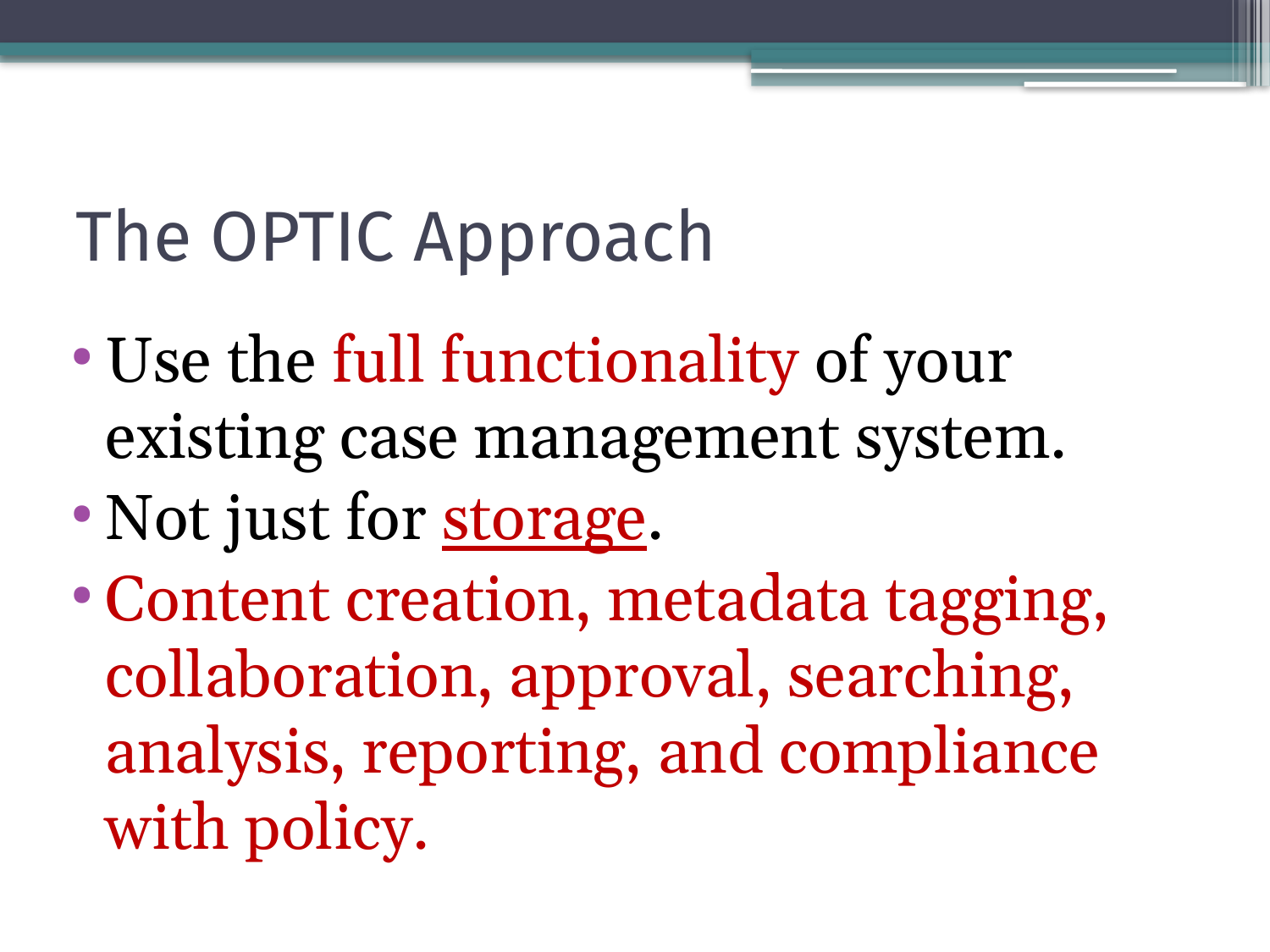

# The OPTIC Approach
Use the full functionality of your existing case management system.
Not just for storage.
Content creation, metadata tagging, collaboration, approval, searching, analysis, reporting, and compliance with policy.